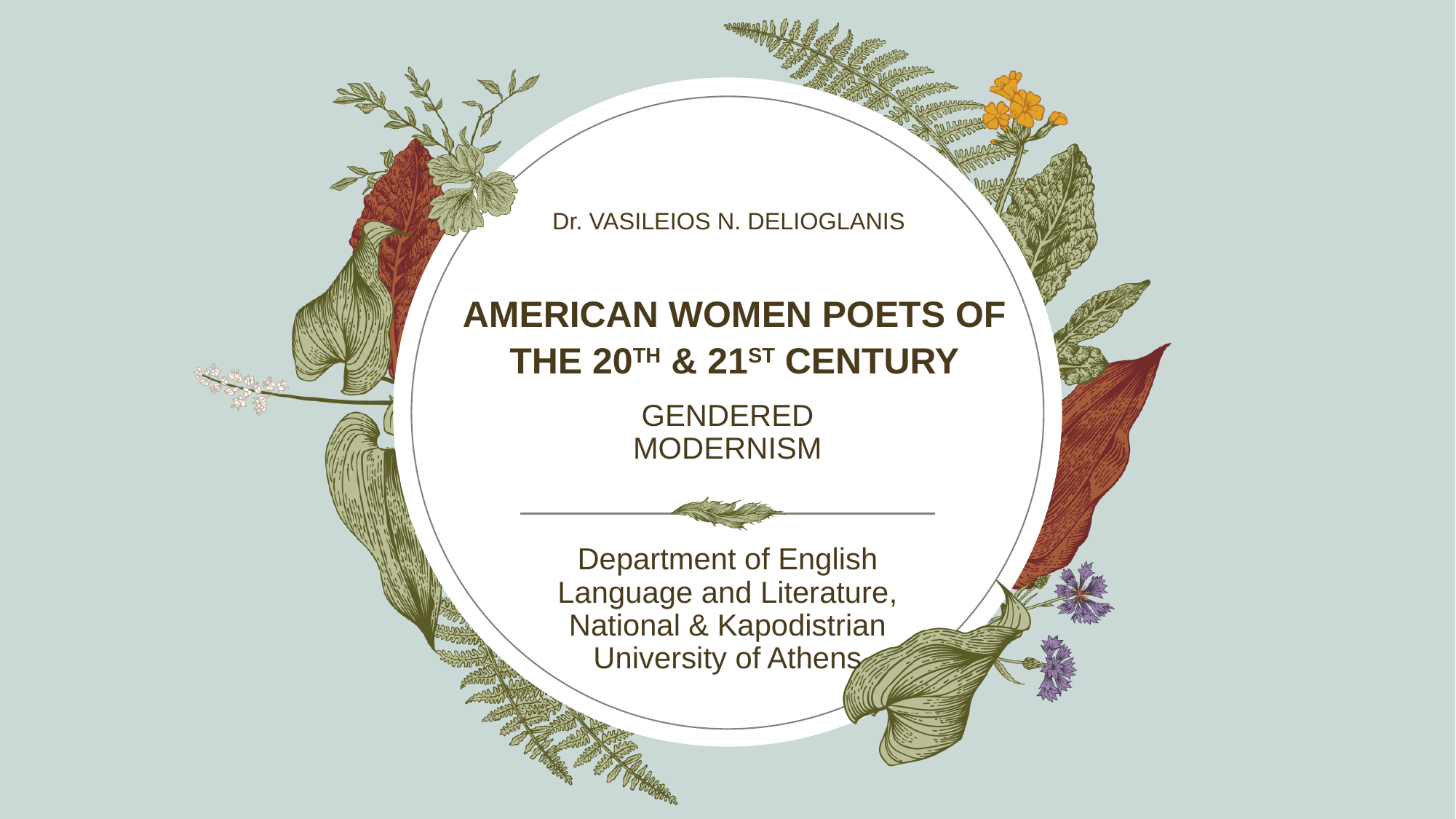

Dr. VASILEIOS N. DELIOGLANIS
# AMERICAN WOMEN POETS OF THE 20TH & 21ST CENTURY
GENDERED MODERNISM
Department of English Language and Literature, National & Kapodistrian University of Athens